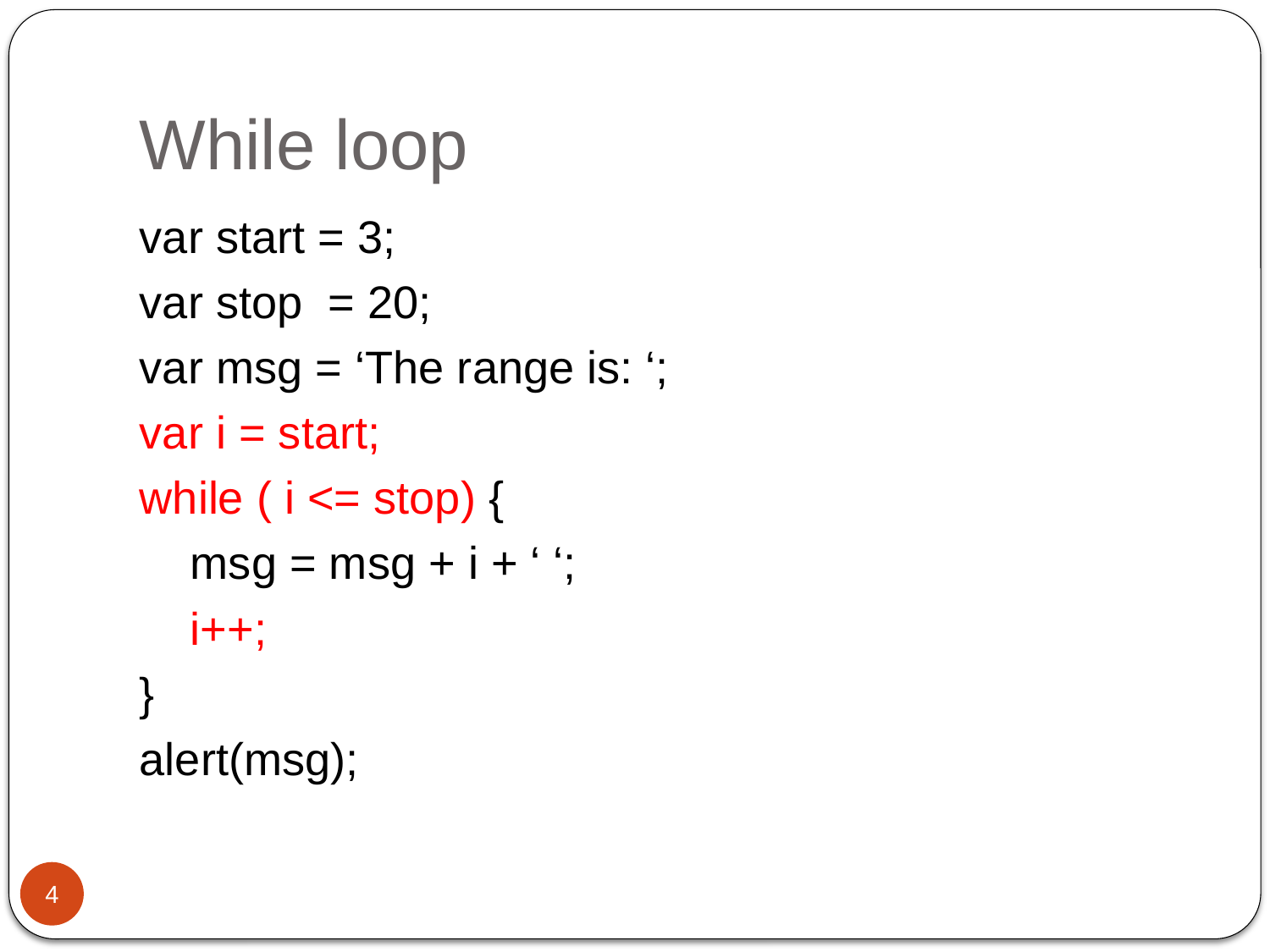

# While loop
var start = 3;
var stop  = 20;
var msg = ‘The range is: ‘;
var i = start;
while ( i <= stop) {
    msg = msg + i + ‘ ‘;
    i++;
}
alert(msg);
4